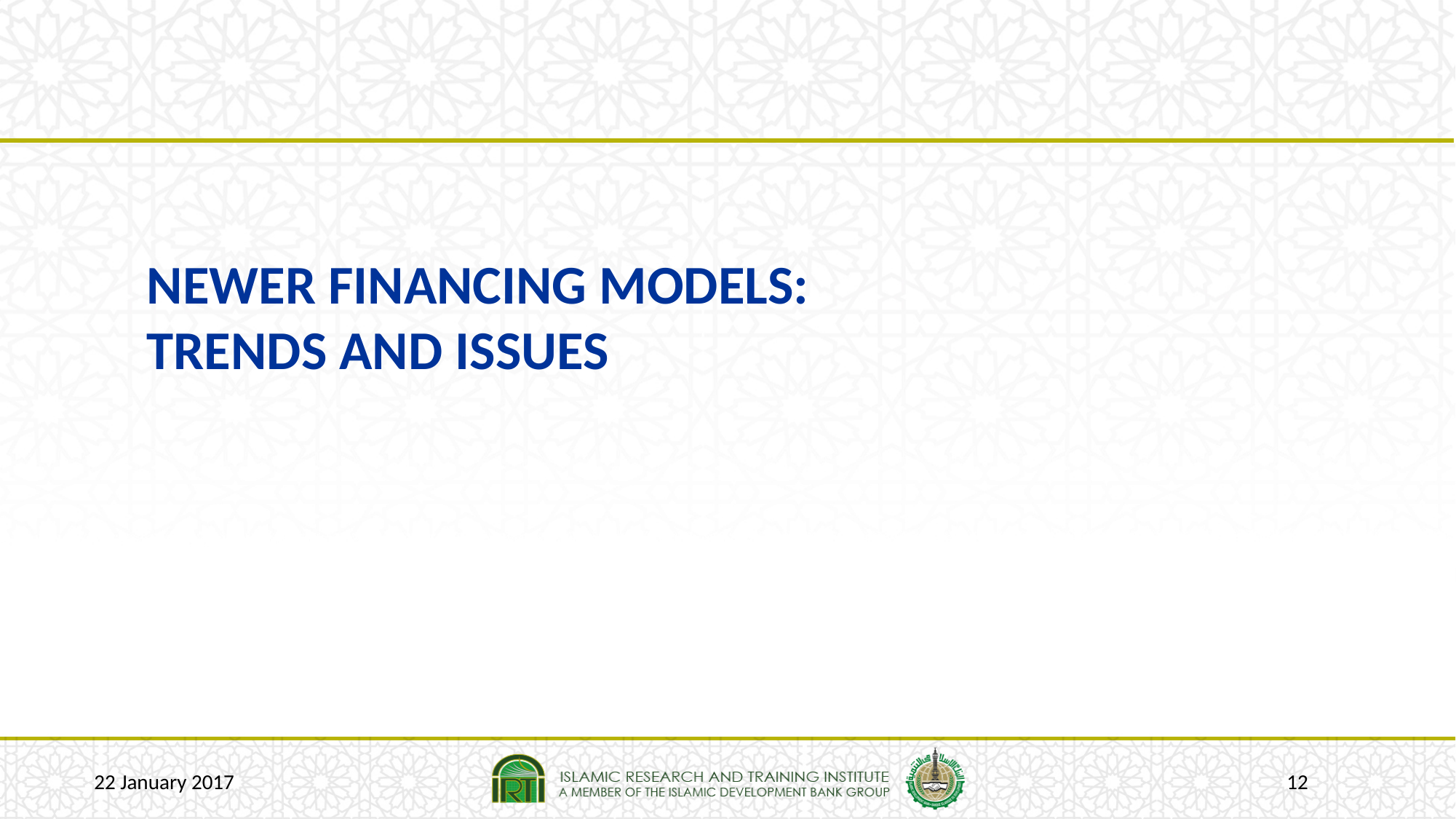

NewER FINANCING Models: TRENDS and issues
22 January 2017
12